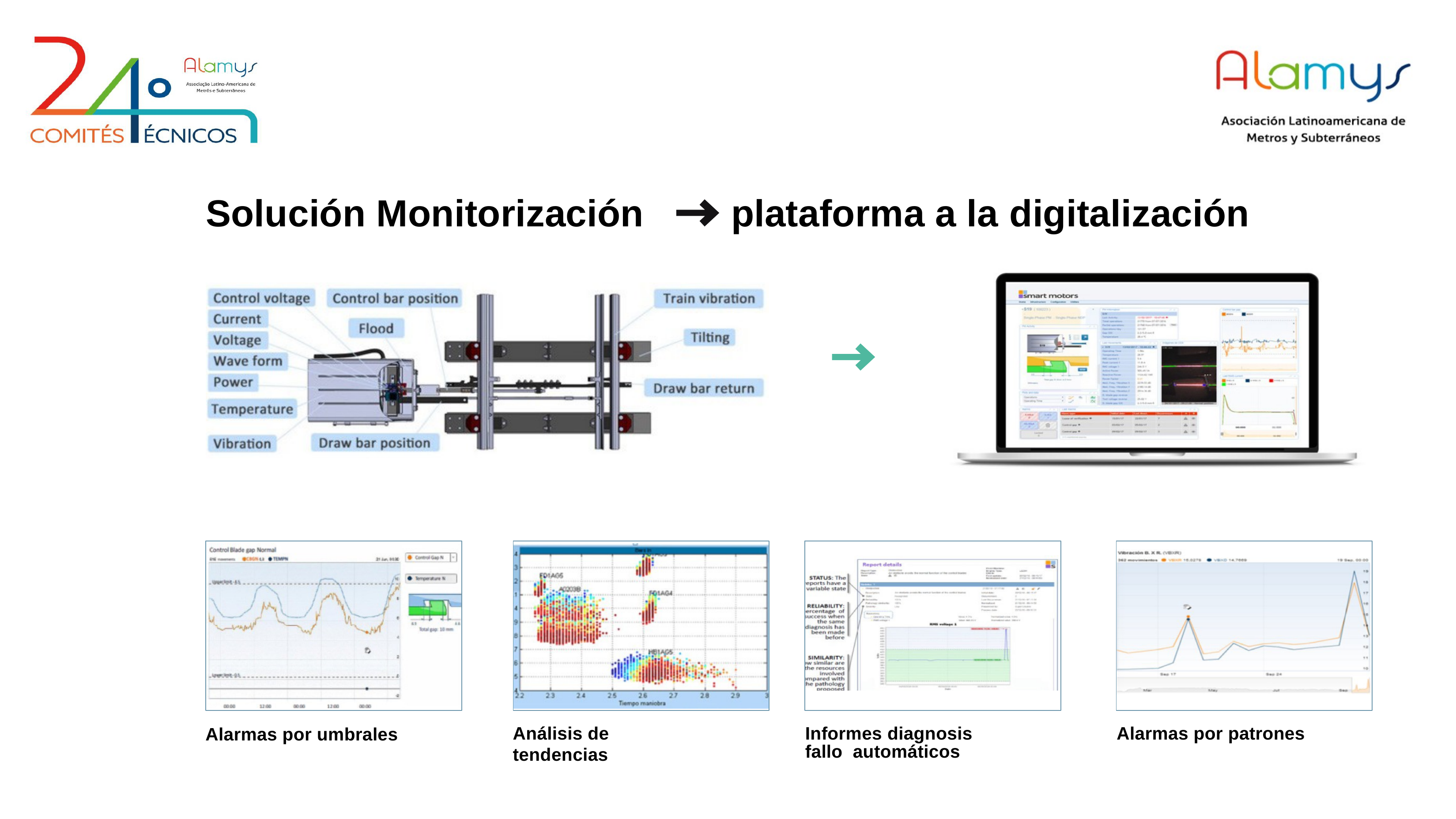

# Solución Monitorización
plataforma a la digitalización

Análisis de tendencias
Informes diagnosis fallo  automáticos
Alarmas por patrones
Alarmas por umbrales